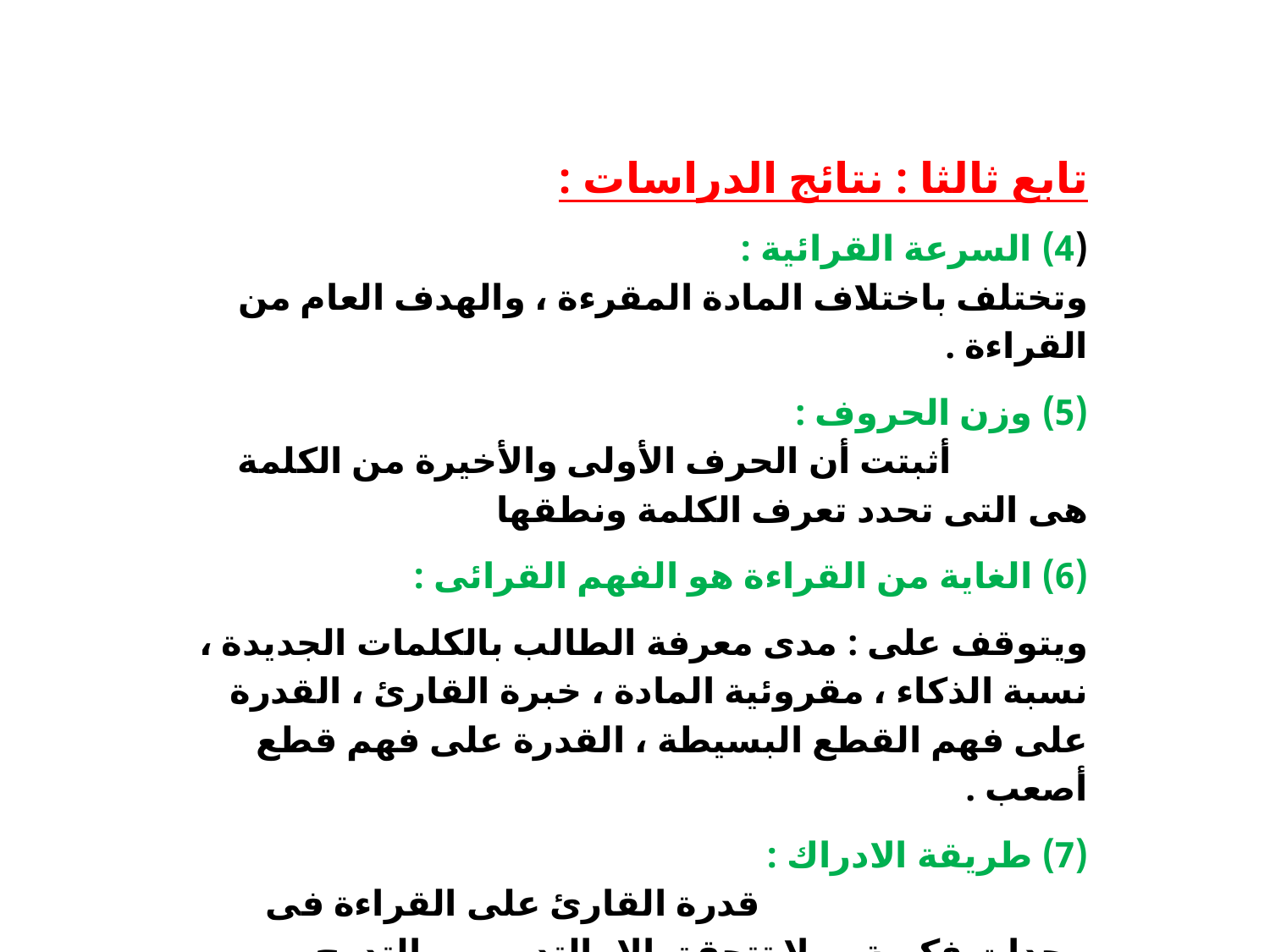

تابع ثالثا : نتائج الدراسات :
(4) السرعة القرائية :                                                          وتختلف باختلاف المادة المقرءة ، والهدف العام من القراءة .
(5) وزن الحروف :                                                                                  أثبتت أن الحرف الأولى والأخيرة من الكلمة هى التى تحدد تعرف الكلمة ونطقها
(6) الغاية من القراءة هو الفهم القرائى :
ويتوقف على : مدى معرفة الطالب بالكلمات الجديدة ، نسبة الذكاء ، مقروئية المادة ، خبرة القارئ ، القدرة على فهم القطع البسيطة ، القدرة على فهم قطع أصعب .
(7) طريقة الادراك :                                                                                                    قدرة القارئ على القراءة فى وحدات فكرية ، ولا تتحقق الا بالتدريب و التدرج .